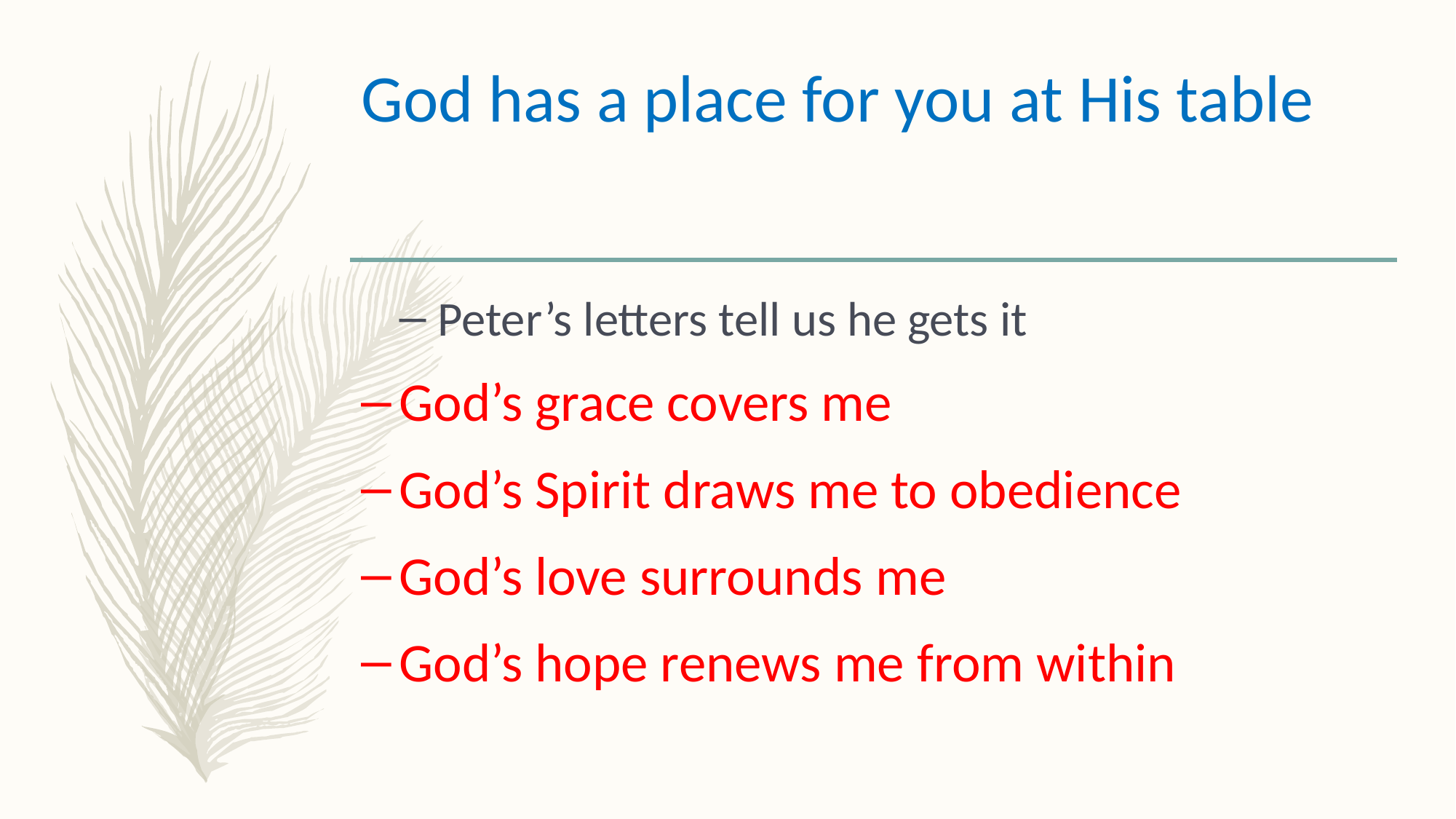

# God has a place for you at His table
Peter’s letters tell us he gets it
God’s grace covers me
God’s Spirit draws me to obedience
God’s love surrounds me
God’s hope renews me from within